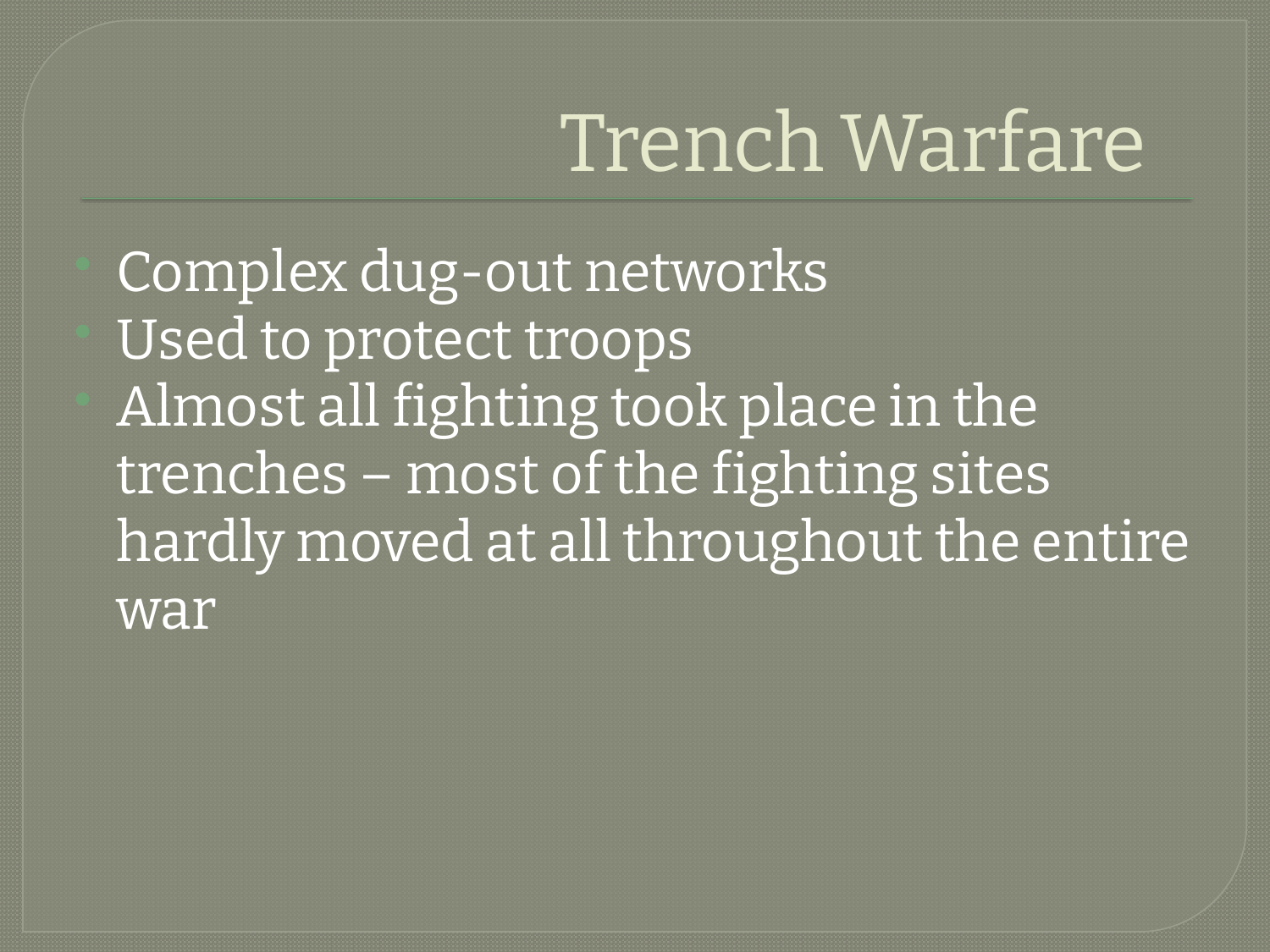

# Trench Warfare
Complex dug-out networks
Used to protect troops
Almost all fighting took place in the trenches – most of the fighting sites hardly moved at all throughout the entire war